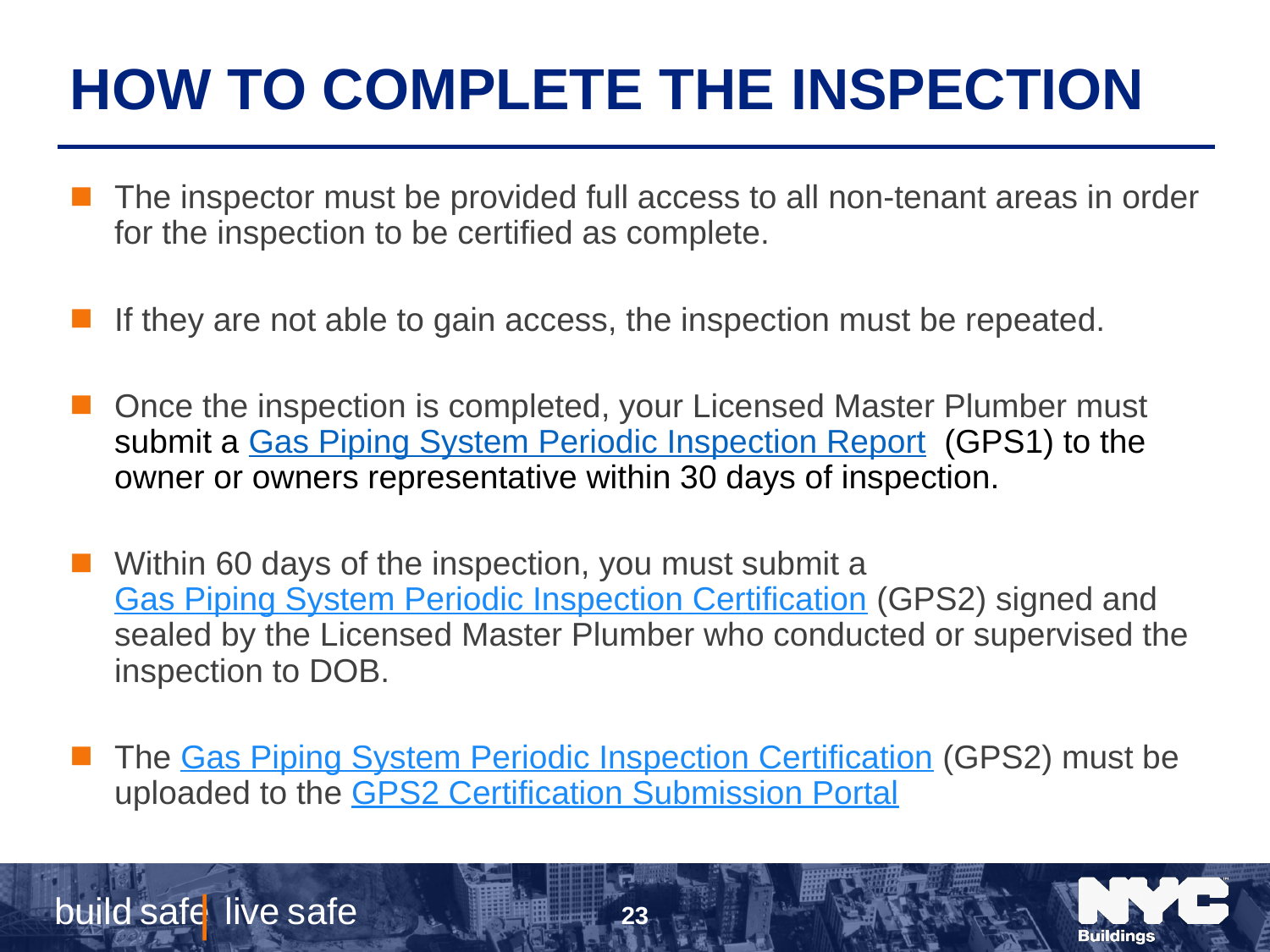

# How to complete the inspection
The inspector must be provided full access to all non-tenant areas in order for the inspection to be certified as complete.

If they are not able to gain access, the inspection must be repeated.

Once the inspection is completed, your Licensed Master Plumber must submit a Gas Piping System Periodic Inspection Report  (GPS1) to the owner or owners representative within 30 days of inspection.

Within 60 days of the inspection, you must submit a Gas Piping System Periodic Inspection Certification (GPS2) signed and sealed by the Licensed Master Plumber who conducted or supervised the inspection to DOB.

The Gas Piping System Periodic Inspection Certification (GPS2) must be uploaded to the GPS2 Certification Submission Portal

23